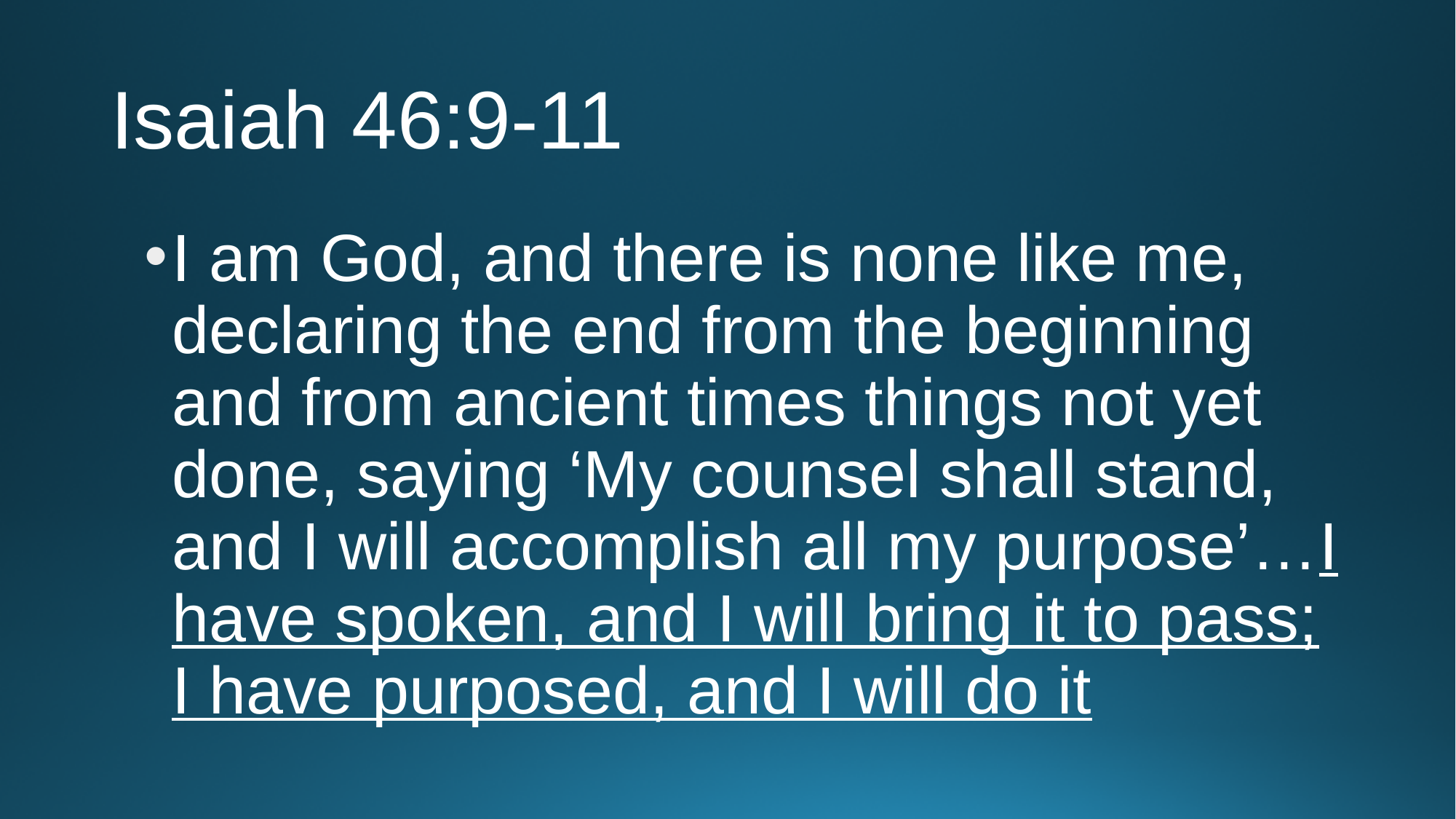

# Isaiah 46:9-11
I am God, and there is none like me, declaring the end from the beginning and from ancient times things not yet done, saying ‘My counsel shall stand, and I will accomplish all my purpose’…I have spoken, and I will bring it to pass; I have purposed, and I will do it